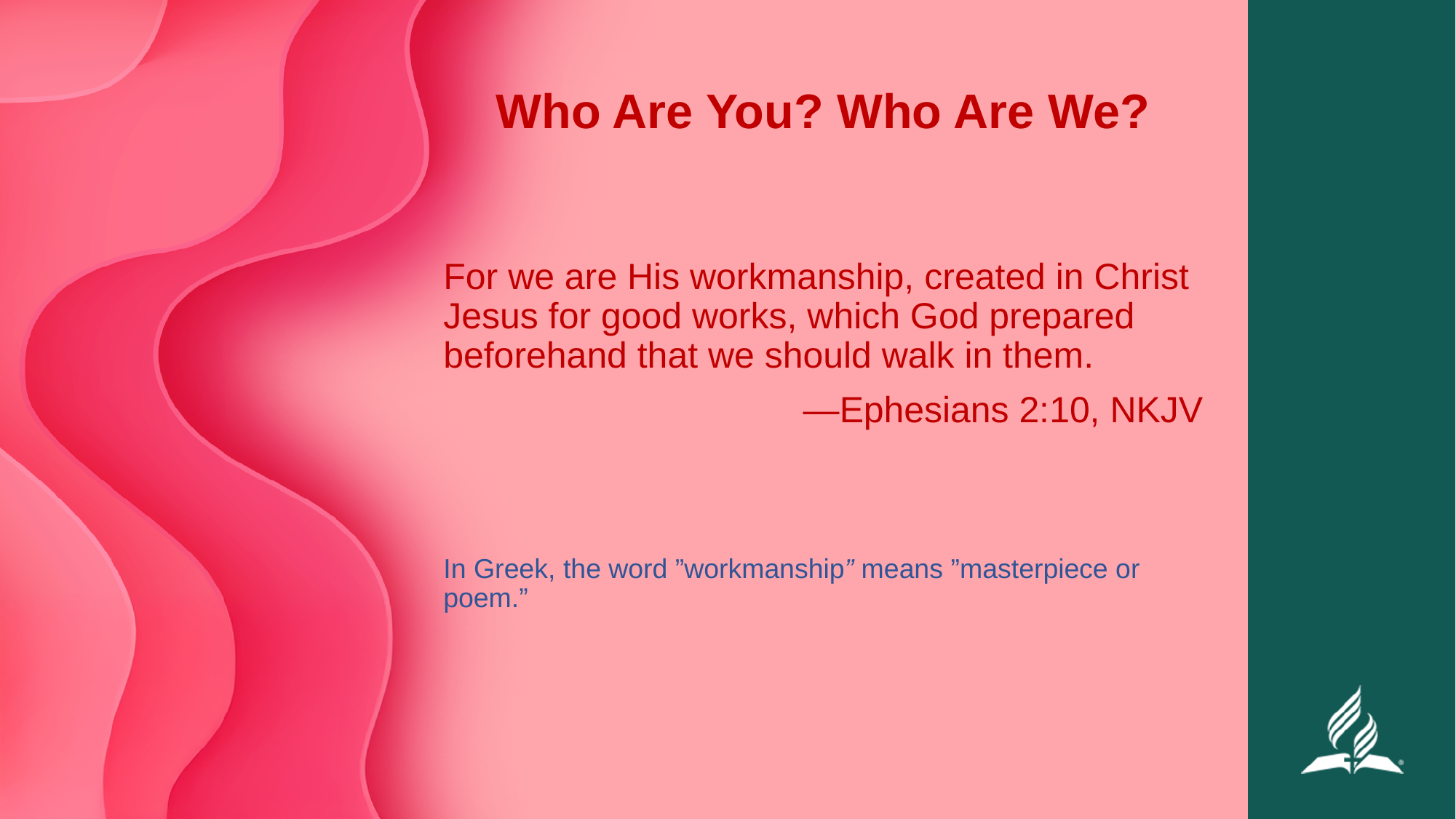

# Who Are You? Who Are We?

For we are His workmanship, created in Christ Jesus for good works, which God prepared beforehand that we should walk in them.
—Ephesians 2:10, NKJV

In Greek, the word ”workmanship” means ”masterpiece or poem.”